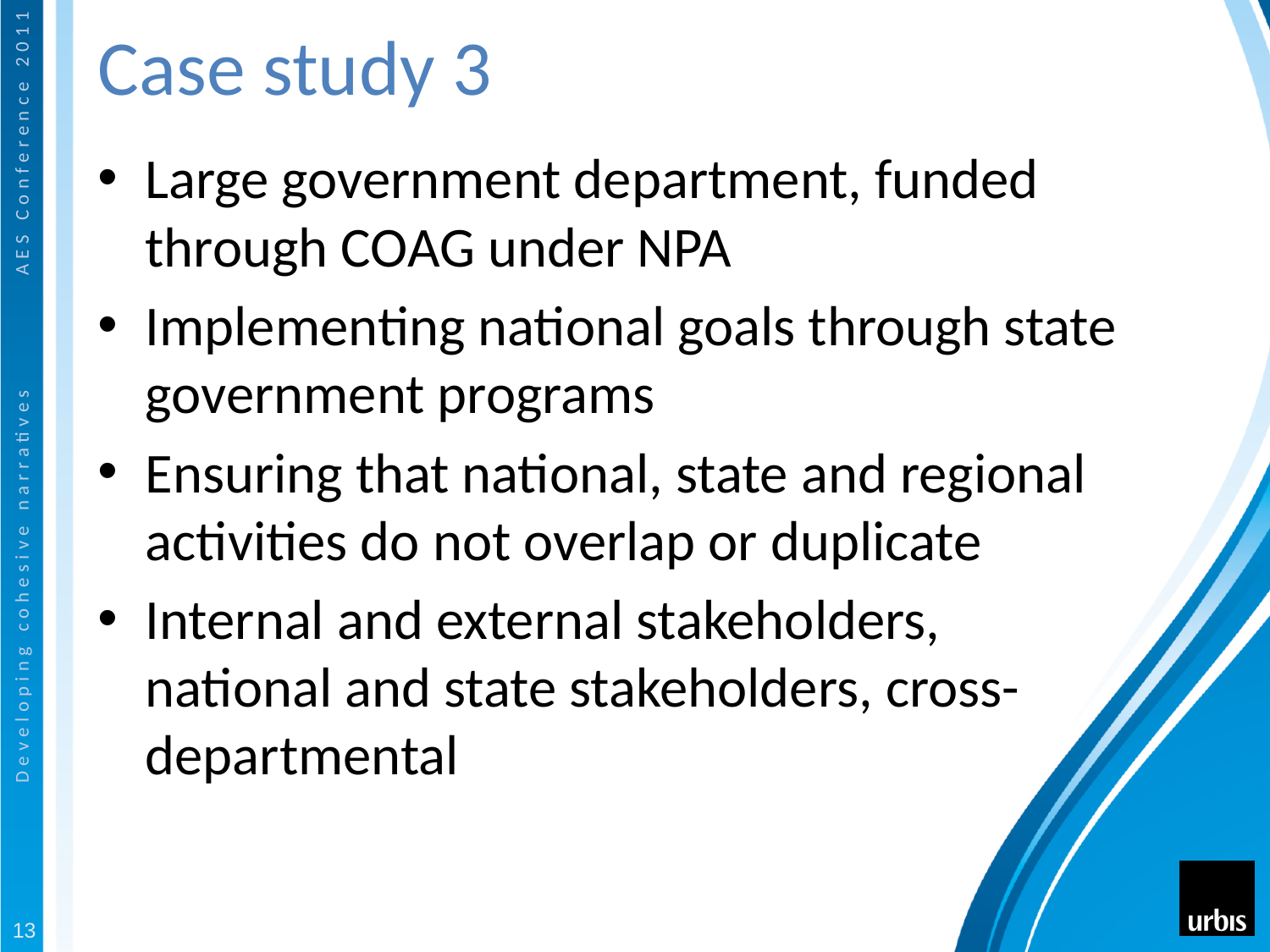

# Case study 3
Large government department, funded through COAG under NPA
Implementing national goals through state government programs
Ensuring that national, state and regional  activities do not overlap or duplicate
Internal and external stakeholders, national and state stakeholders, cross-departmental